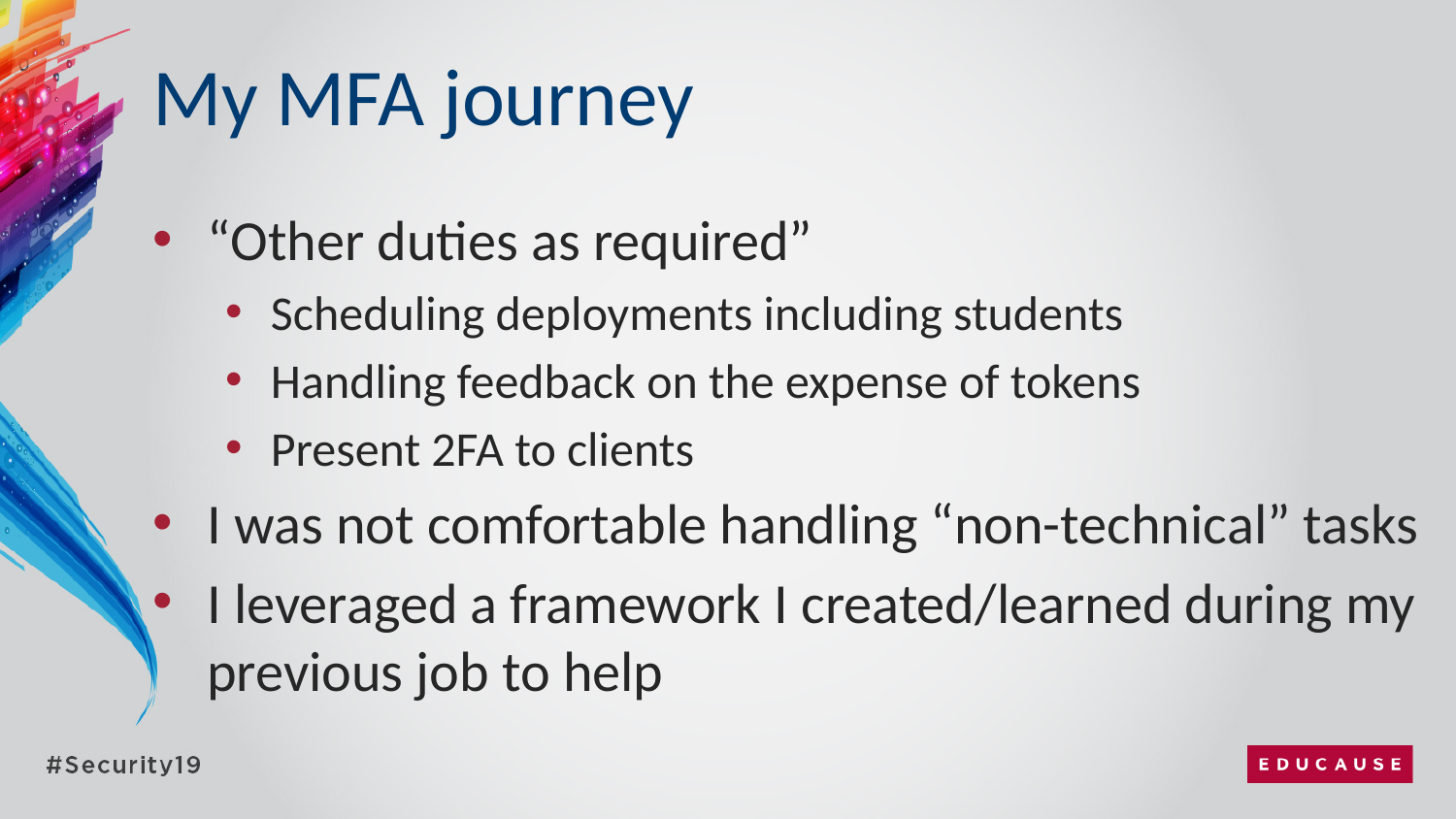

# My MFA journey
“Other duties as required”
Scheduling deployments including students
Handling feedback on the expense of tokens
Present 2FA to clients
I was not comfortable handling “non-technical” tasks
I leveraged a framework I created/learned during my previous job to help